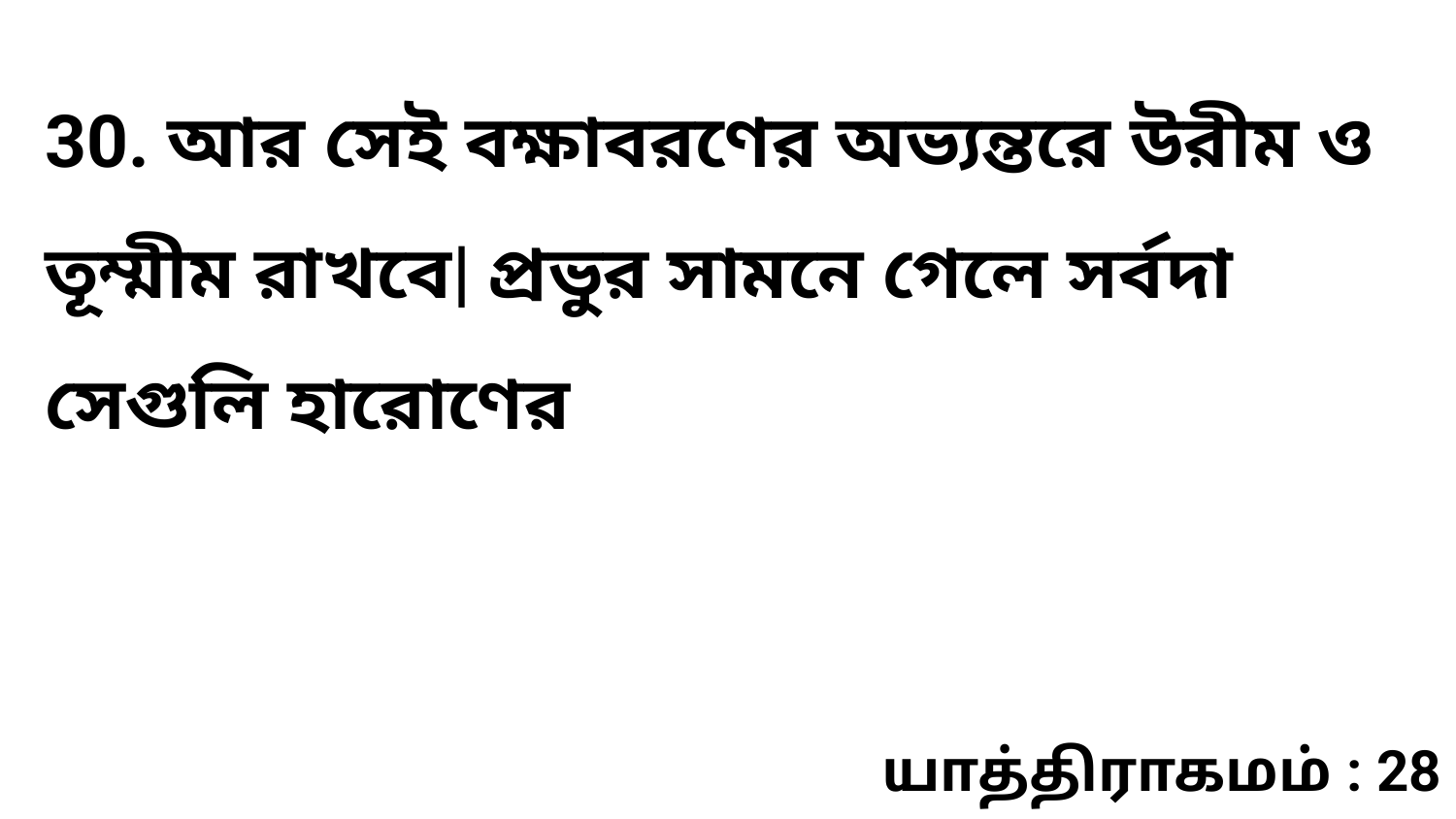

30. আর সেই বক্ষাবরণের অভ্যন্তরে উরীম ও তূম্মীম রাখবে| প্রভুর সামনে গেলে সর্বদা সেগুলি হারোণের
யாத்திராகமம் : 28